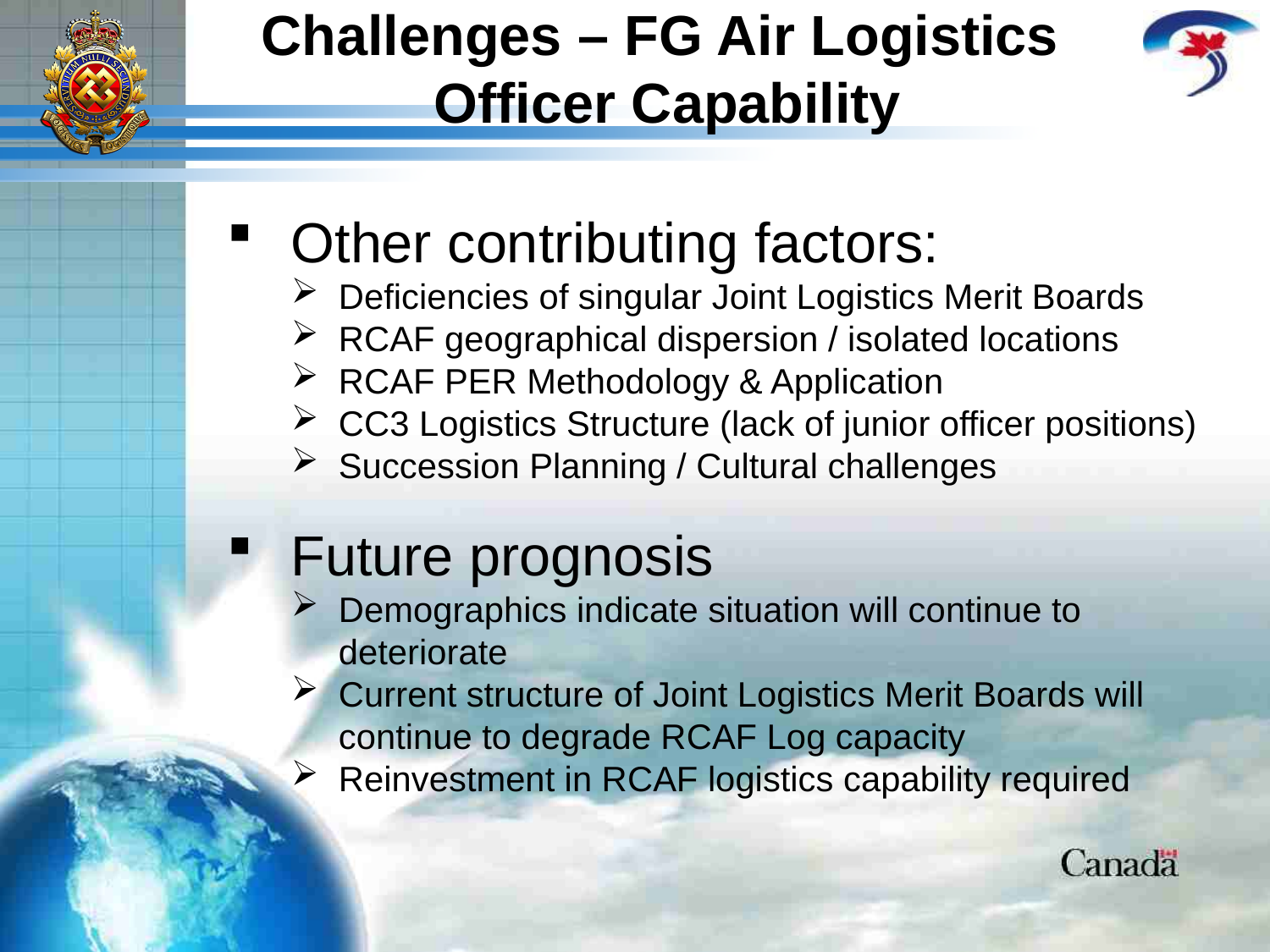

# Challenges – FG Air Logistics Officer Capability
Other contributing factors:
Deficiencies of singular Joint Logistics Merit Boards
RCAF geographical dispersion / isolated locations
RCAF PER Methodology & Application
CC3 Logistics Structure (lack of junior officer positions)
Succession Planning / Cultural challenges

Future prognosis
Demographics indicate situation will continue to deteriorate
Current structure of Joint Logistics Merit Boards will continue to degrade RCAF Log capacity
Reinvestment in RCAF logistics capability required